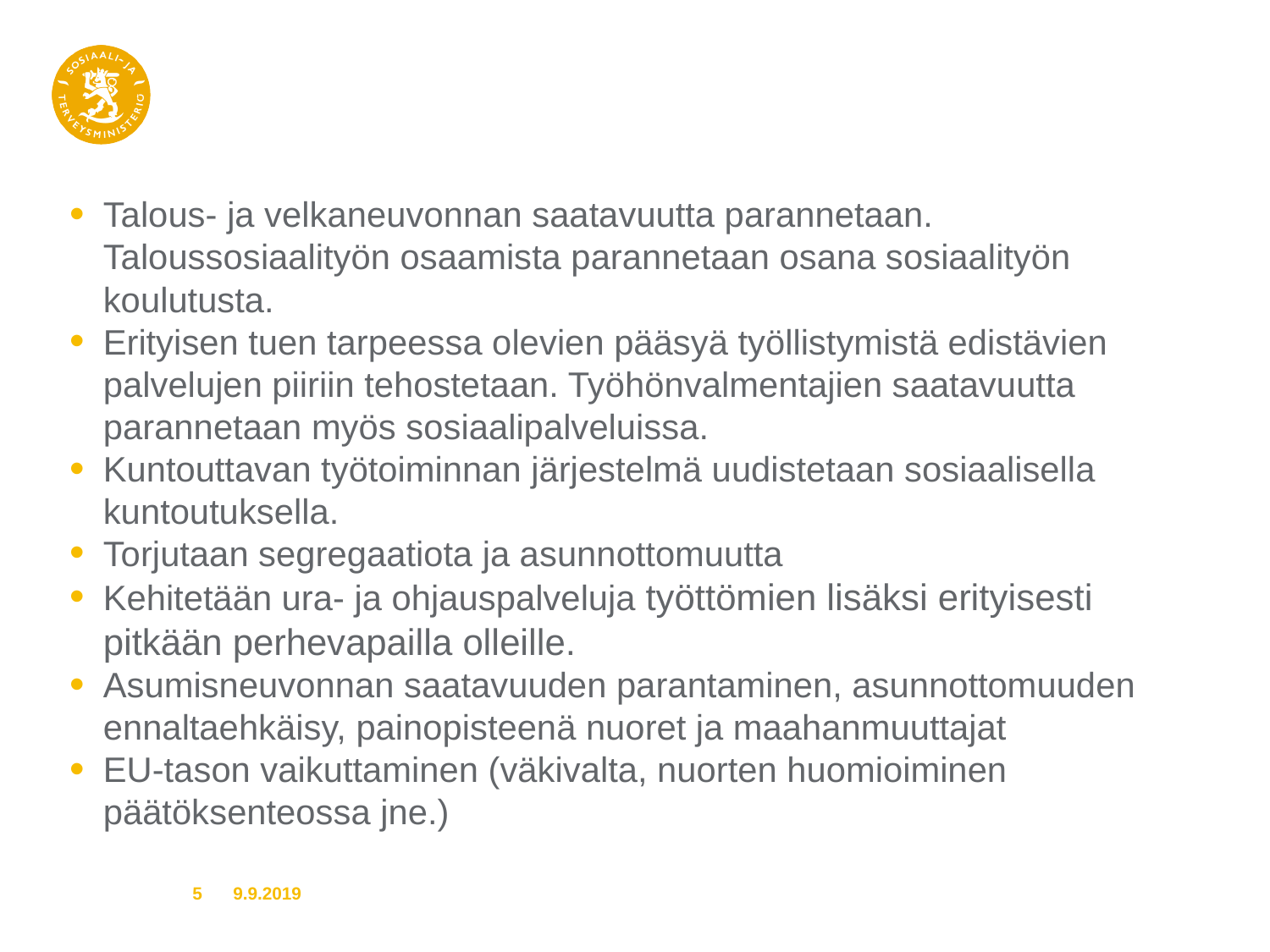

Talous- ja velkaneuvonnan saatavuutta parannetaan. Taloussosiaalityön osaamista parannetaan osana sosiaalityön koulutusta.
Erityisen tuen tarpeessa olevien pääsyä työllistymistä edistävien palvelujen piiriin tehostetaan. Työhönvalmentajien saatavuutta parannetaan myös sosiaalipalveluissa.
Kuntouttavan työtoiminnan järjestelmä uudistetaan sosiaalisella kuntoutuksella.
Torjutaan segregaatiota ja asunnottomuutta
Kehitetään ura- ja ohjauspalveluja työttömien lisäksi erityisesti pitkään perhevapailla olleille.
Asumisneuvonnan saatavuuden parantaminen, asunnottomuuden ennaltaehkäisy, painopisteenä nuoret ja maahanmuuttajat
EU-tason vaikuttaminen (väkivalta, nuorten huomioiminen päätöksenteossa jne.)

5
9.9.2019